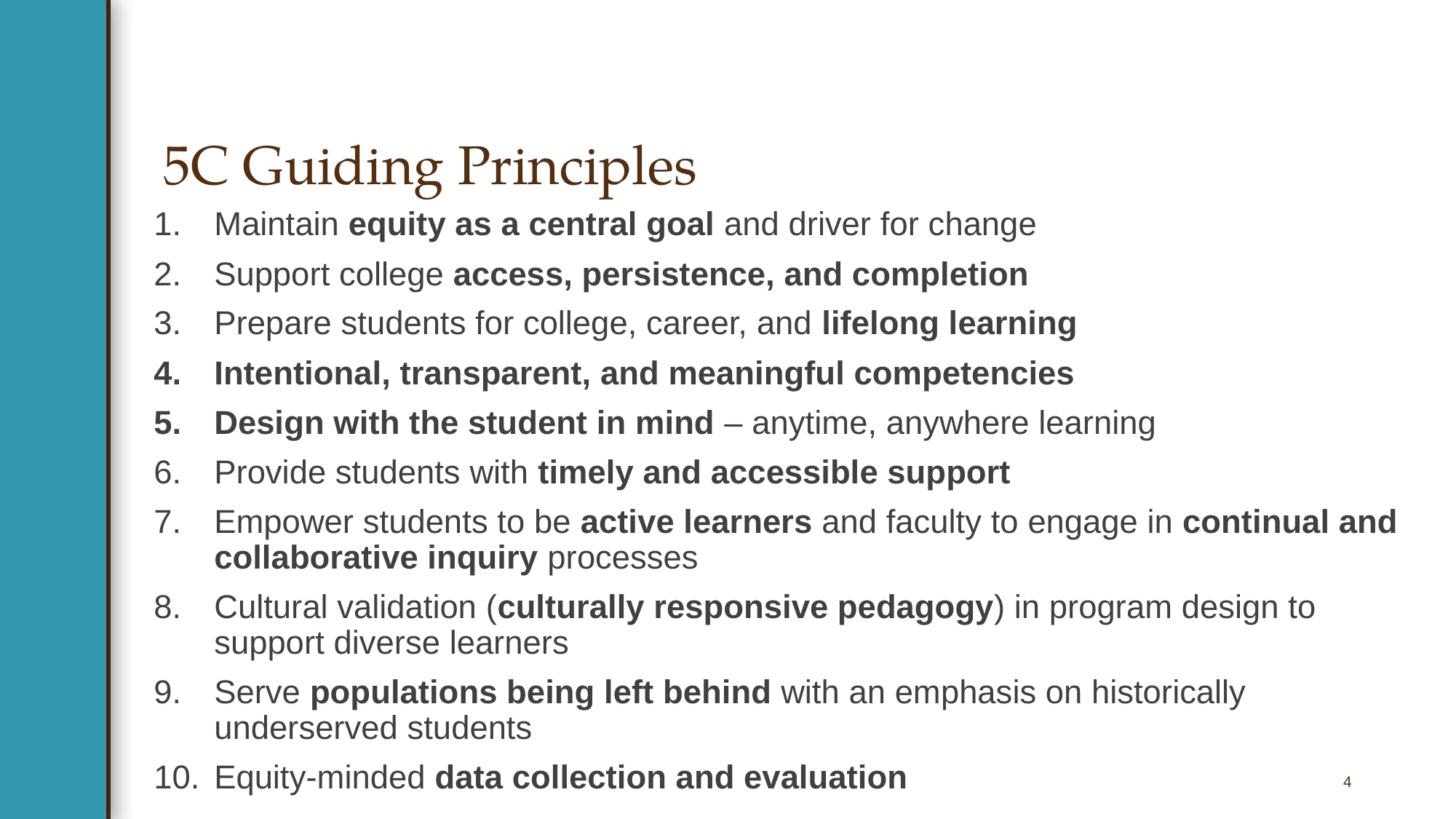

# 5C Guiding Principles
Maintain equity as a central goal and driver for change
Support college access, persistence, and completion
Prepare students for college, career, and lifelong learning
Intentional, transparent, and meaningful competencies
Design with the student in mind – anytime, anywhere learning
Provide students with timely and accessible support
Empower students to be active learners and faculty to engage in continual and collaborative inquiry processes
Cultural validation (culturally responsive pedagogy) in program design to support diverse learners
Serve populations being left behind with an emphasis on historically underserved students
Equity-minded data collection and evaluation